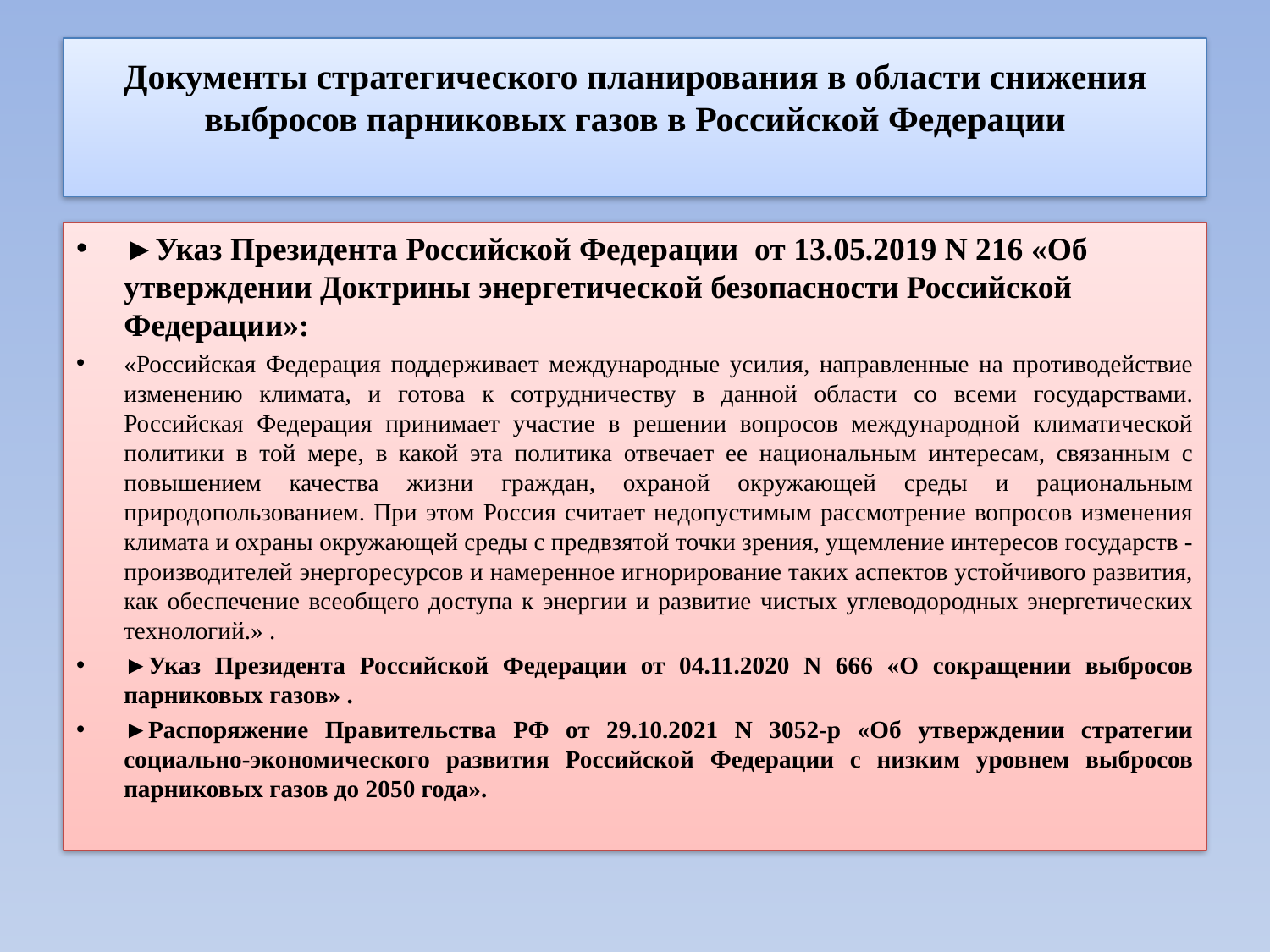

# Документы стратегического планирования в области снижения выбросов парниковых газов в Российской Федерации
►Указ Президента Российской Федерации  от 13.05.2019 N 216 «Об утверждении Доктрины энергетической безопасности Российской Федерации»:
«Российская Федерация поддерживает международные усилия, направленные на противодействие изменению климата, и готова к сотрудничеству в данной области со всеми государствами. Российская Федерация принимает участие в решении вопросов международной климатической политики в той мере, в какой эта политика отвечает ее национальным интересам, связанным с повышением качества жизни граждан, охраной окружающей среды и рациональным природопользованием. При этом Россия считает недопустимым рассмотрение вопросов изменения климата и охраны окружающей среды с предвзятой точки зрения, ущемление интересов государств - производителей энергоресурсов и намеренное игнорирование таких аспектов устойчивого развития, как обеспечение всеобщего доступа к энергии и развитие чистых углеводородных энергетических технологий.» .
►Указ Президента Российской Федерации от 04.11.2020 N 666 «О сокращении выбросов парниковых газов» .
►Распоряжение Правительства РФ от 29.10.2021 N 3052-р «Об утверждении стратегии социально-экономического развития Российской Федерации с низким уровнем выбросов парниковых газов до 2050 года».